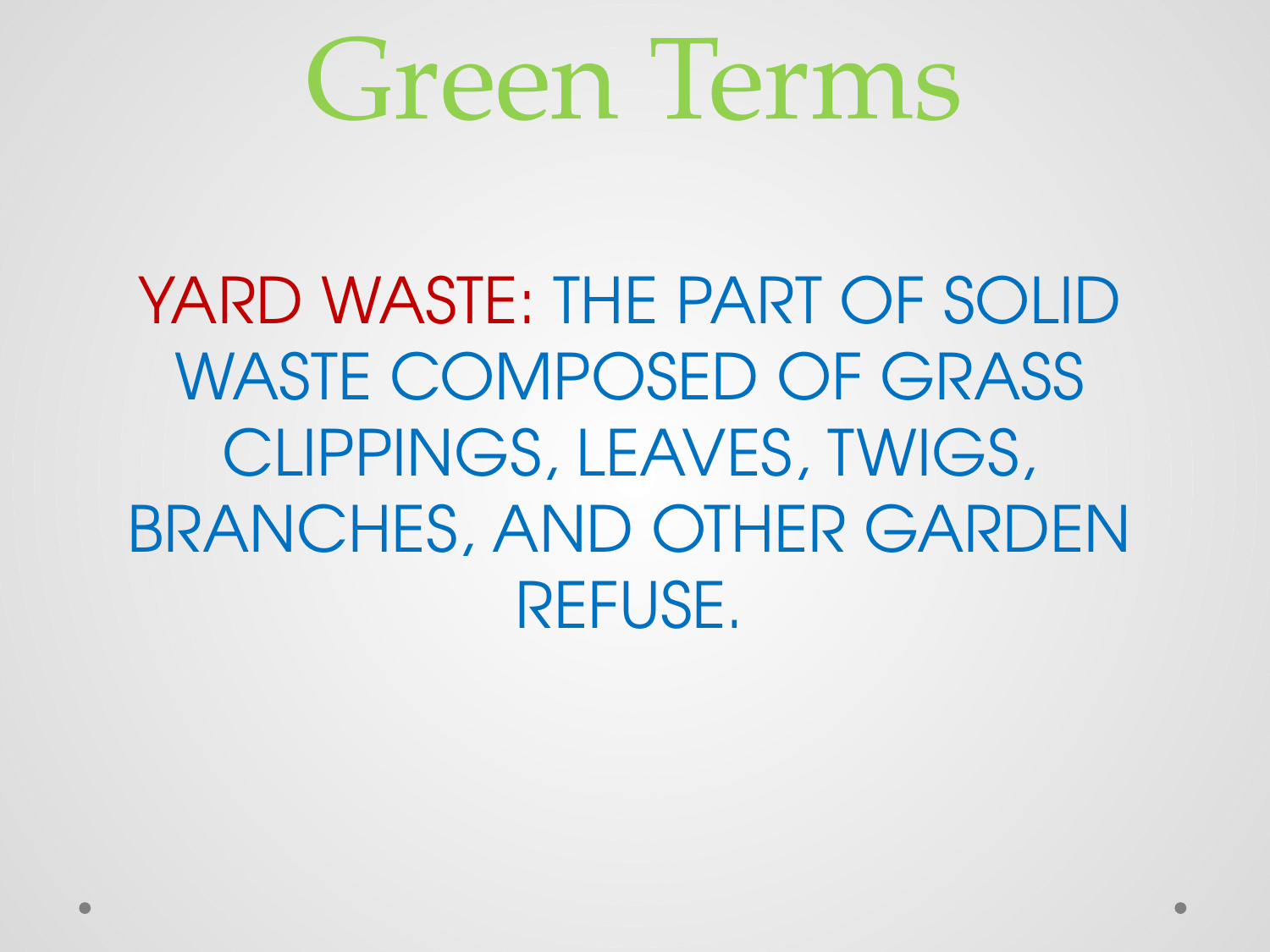

# Green Terms
YARD WASTE: THE PART OF SOLID WASTE COMPOSED OF GRASS CLIPPINGS, LEAVES, TWIGS, BRANCHES, AND OTHER GARDEN REFUSE.